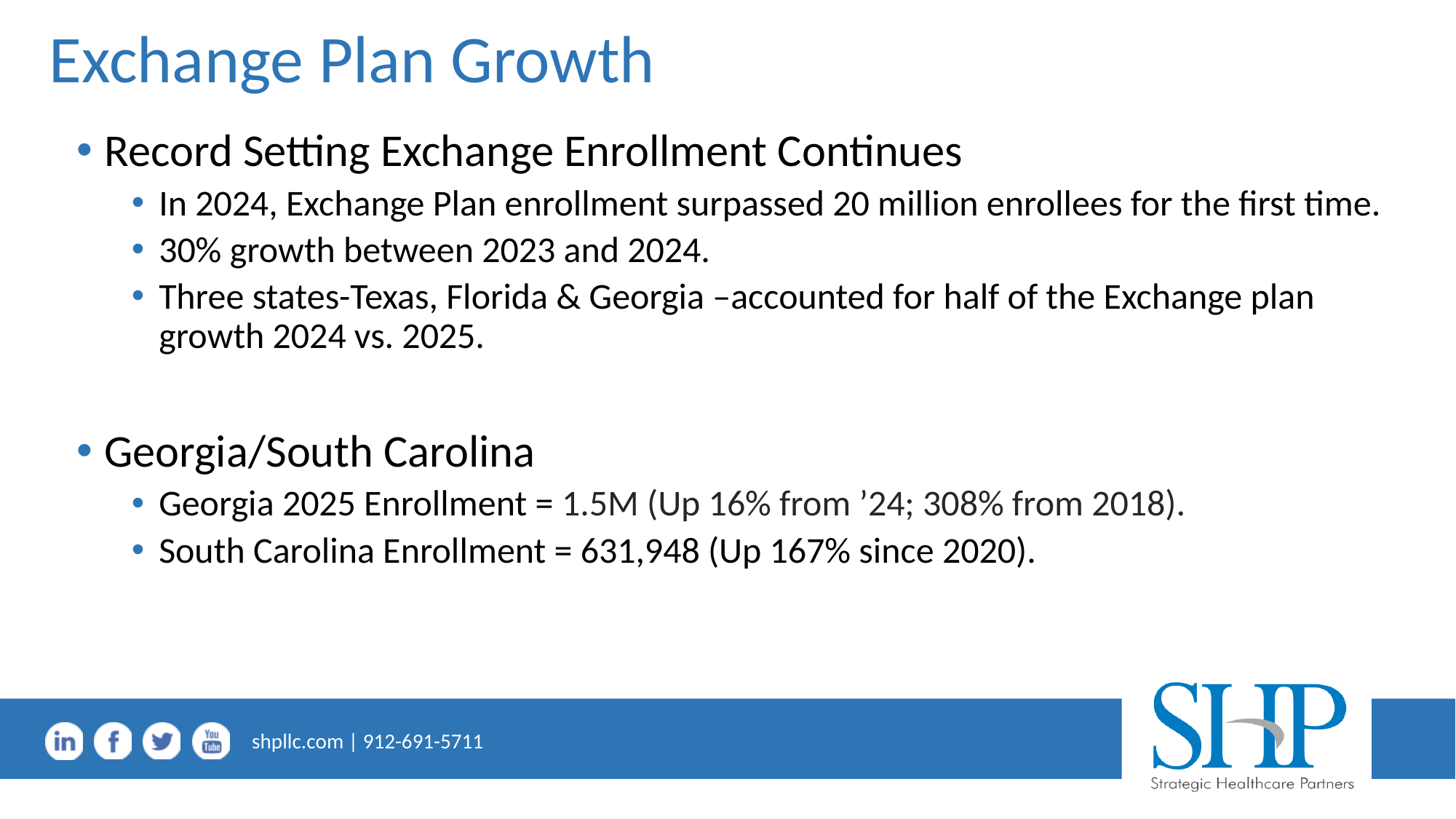

# Exchange Plan Growth
Record Setting Exchange Enrollment Continues
In 2024, Exchange Plan enrollment surpassed 20 million enrollees for the first time.
30% growth between 2023 and 2024.
Three states-Texas, Florida & Georgia –accounted for half of the Exchange plan growth 2024 vs. 2025.

Georgia/South Carolina
Georgia 2025 Enrollment = 1.5M (Up 16% from ’24; 308% from 2018).
South Carolina Enrollment = 631,948 (Up 167% since 2020).